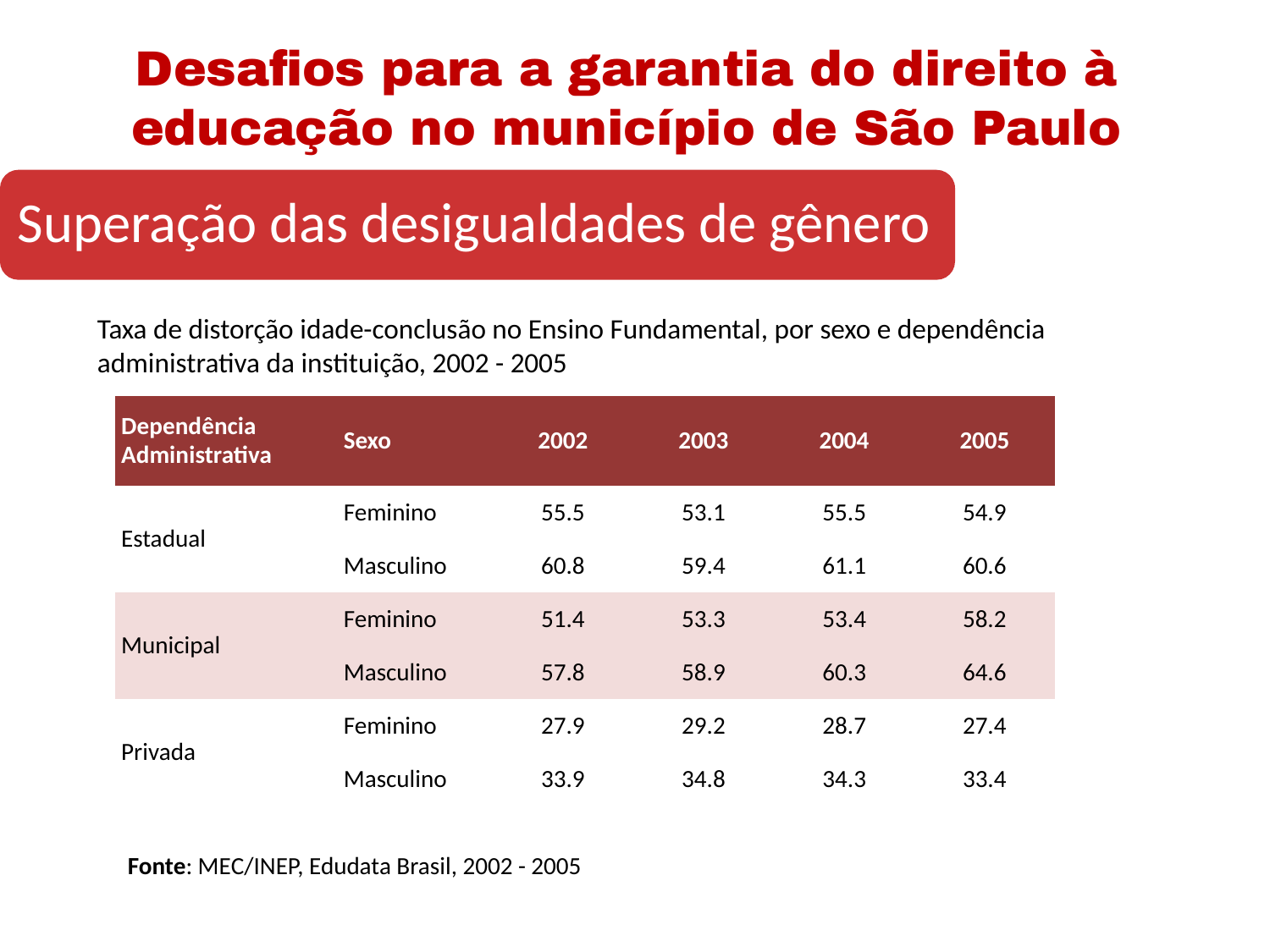

# Desafios para a garantia do direito à educação no município de São Paulo

Superação das desigualdades de gênero
Taxa de distorção idade-conclusão no Ensino Fundamental, por sexo e dependência administrativa da instituição, 2002 - 2005
| Dependência Administrativa | Sexo | 2002 | 2003 | 2004 | 2005 |
| --- | --- | --- | --- | --- | --- |
| Estadual | Feminino | 55.5 | 53.1 | 55.5 | 54.9 |
|  | Masculino | 60.8 | 59.4 | 61.1 | 60.6 |
| Municipal | Feminino | 51.4 | 53.3 | 53.4 | 58.2 |
|  | Masculino | 57.8 | 58.9 | 60.3 | 64.6 |
| Privada | Feminino | 27.9 | 29.2 | 28.7 | 27.4 |
|  | Masculino | 33.9 | 34.8 | 34.3 | 33.4 |
Fonte: MEC/INEP, Edudata Brasil, 2002 - 2005